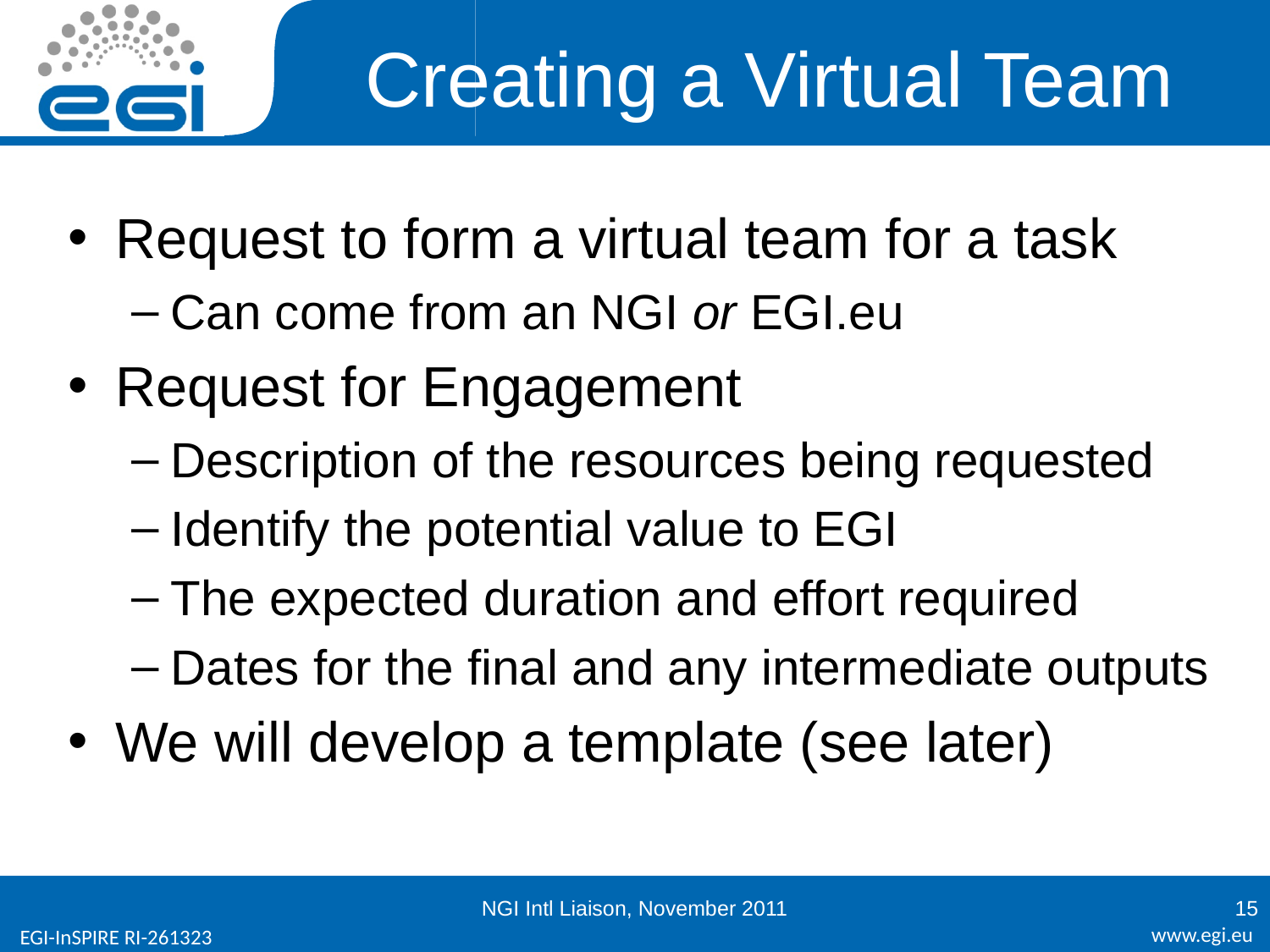

# Creating a Virtual Team
Request to form a virtual team for a task
Can come from an NGI or EGI.eu
Request for Engagement
Description of the resources being requested
Identify the potential value to EGI
The expected duration and effort required
Dates for the final and any intermediate outputs
We will develop a template (see later)

NGI Intl Liaison, November 2011
15